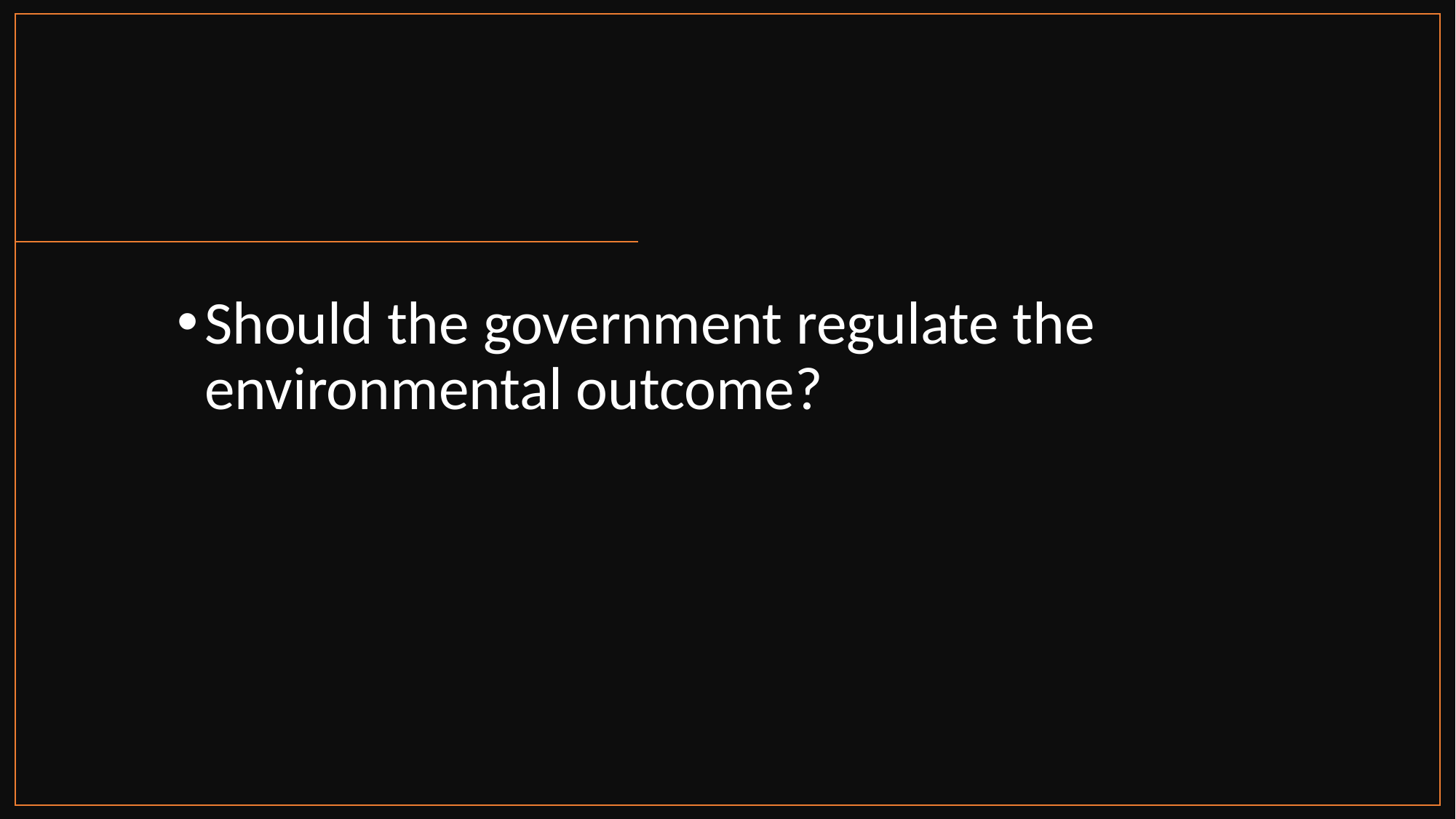

#
Should the government regulate the environmental outcome?